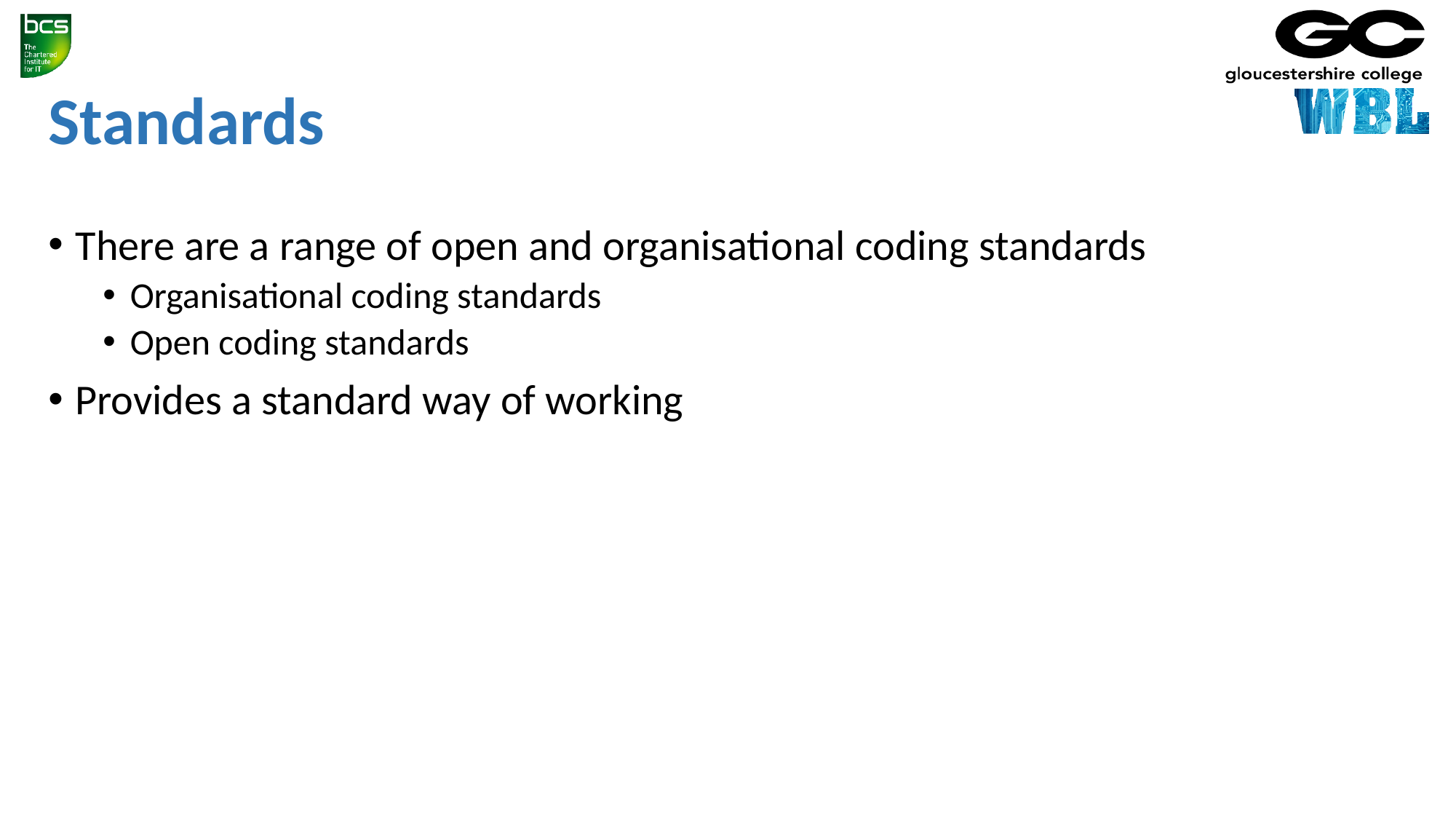

# Standards
There are a range of open and organisational coding standards
Organisational coding standards
Open coding standards
Provides a standard way of working